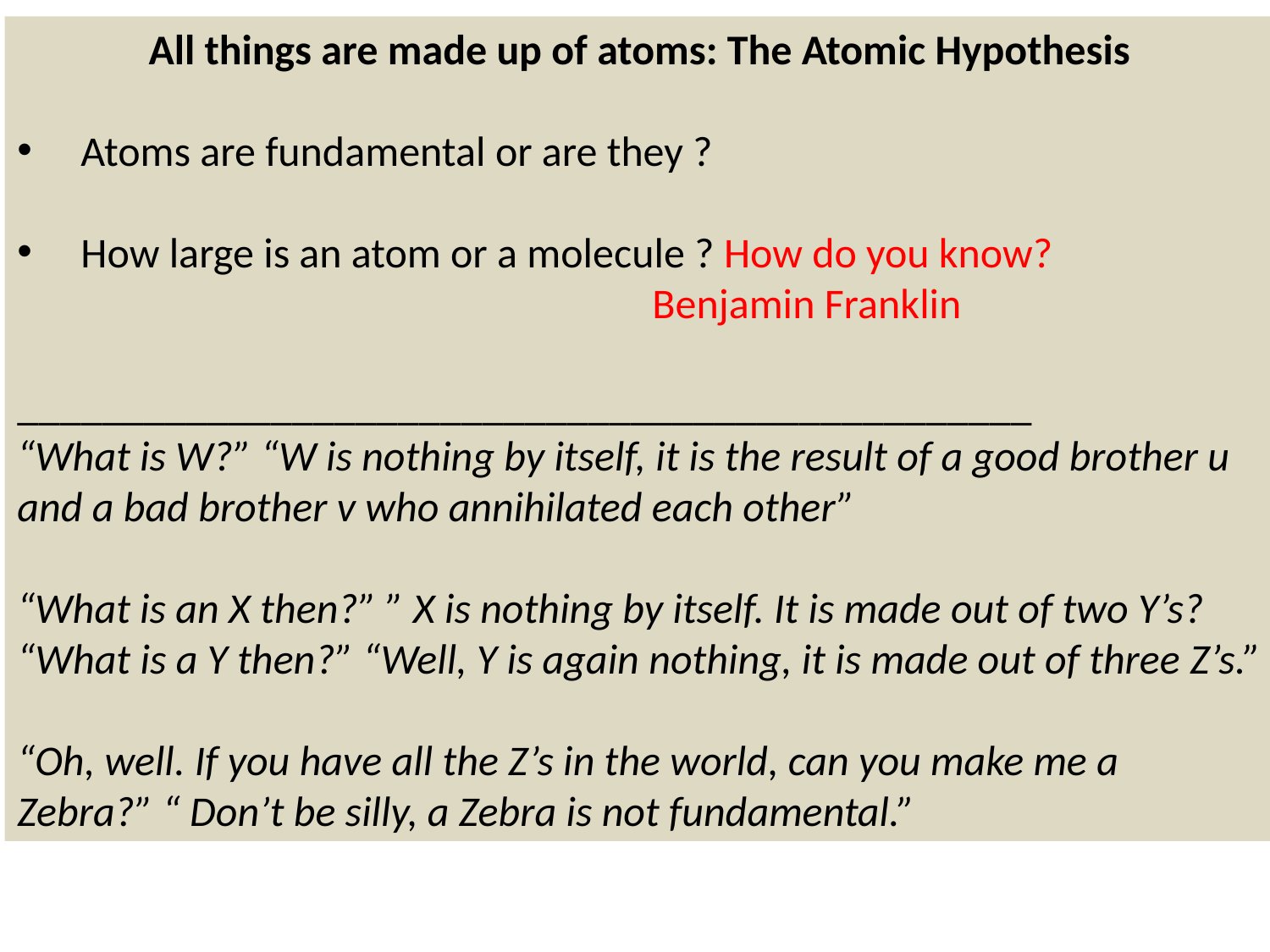

All things are made up of atoms: The Atomic Hypothesis

Atoms are fundamental or are they ?

How large is an atom or a molecule ? How do you know?
					Benjamin Franklin

________________________________________________
“What is W?” “W is nothing by itself, it is the result of a good brother u and a bad brother v who annihilated each other”

“What is an X then?” ” X is nothing by itself. It is made out of two Y’s? “What is a Y then?” “Well, Y is again nothing, it is made out of three Z’s.”

“Oh, well. If you have all the Z’s in the world, can you make me a Zebra?” “ Don’t be silly, a Zebra is not fundamental.”